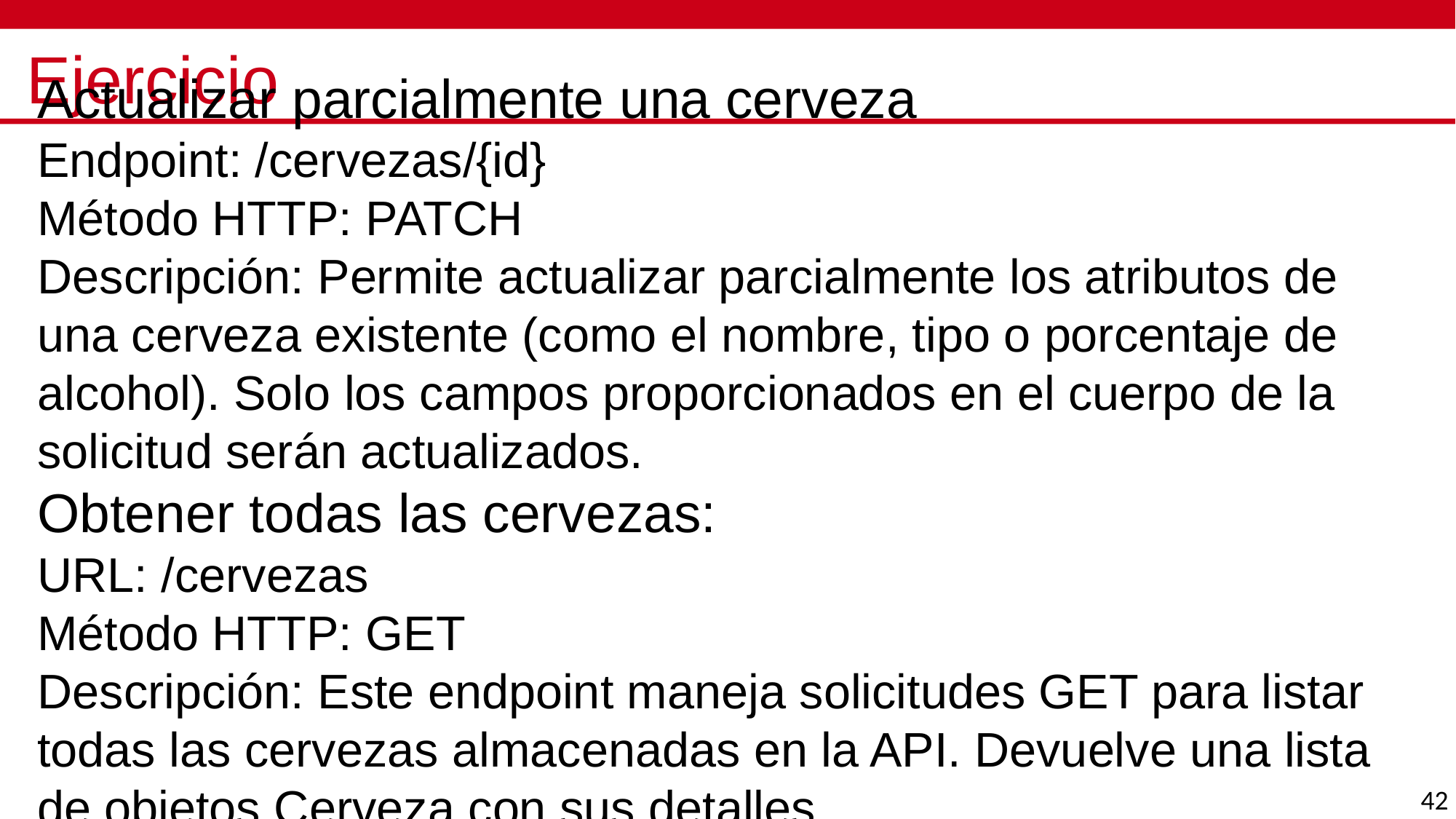

# Ejercicio
Actualizar parcialmente una cerveza
Endpoint: /cervezas/{id}
Método HTTP: PATCH
Descripción: Permite actualizar parcialmente los atributos de una cerveza existente (como el nombre, tipo o porcentaje de alcohol). Solo los campos proporcionados en el cuerpo de la solicitud serán actualizados.
Obtener todas las cervezas:
URL: /cervezas
Método HTTP: GET
Descripción: Este endpoint maneja solicitudes GET para listar todas las cervezas almacenadas en la API. Devuelve una lista de objetos Cerveza con sus detalles.
42